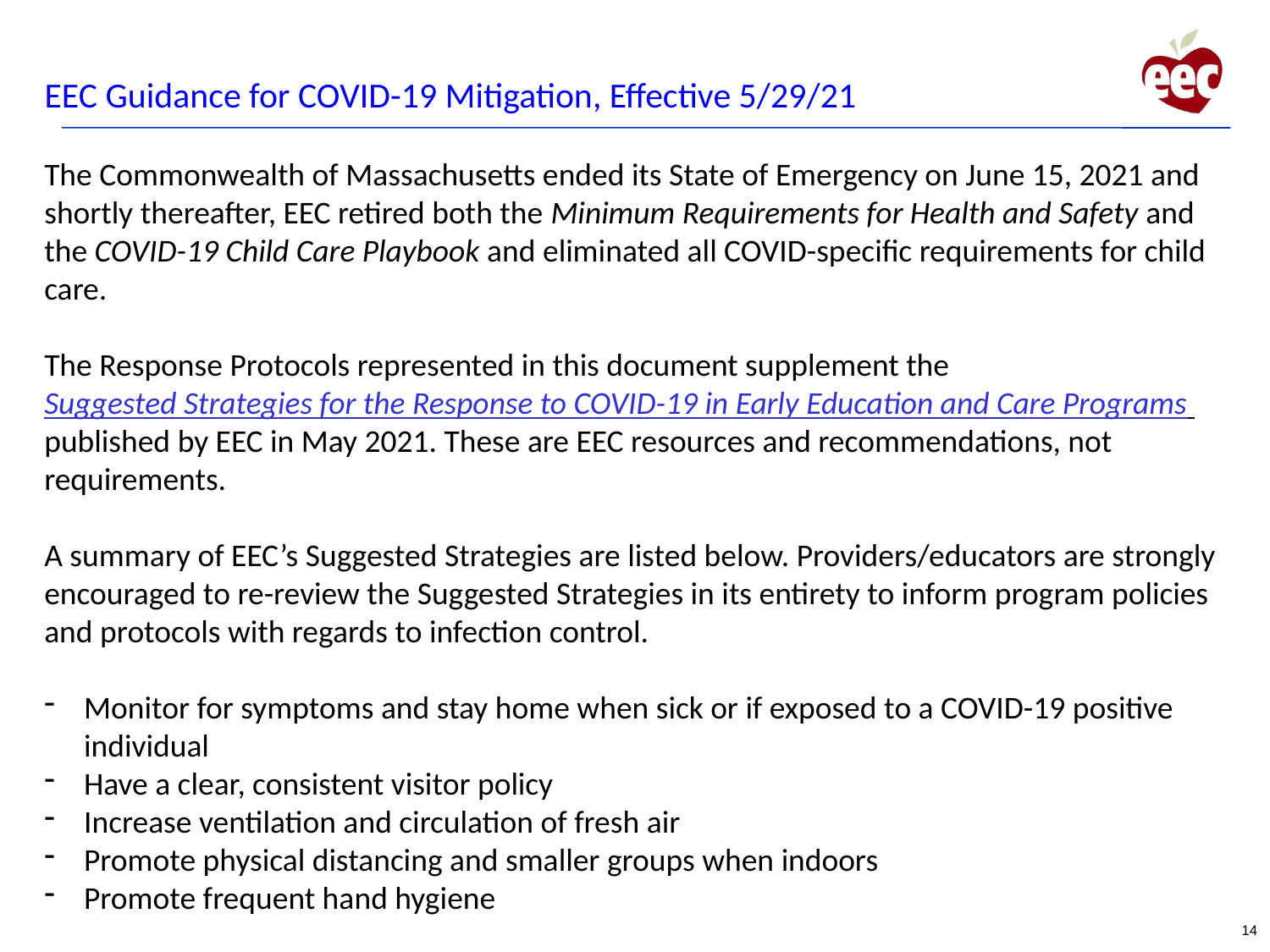

# EEC Guidance for COVID-19 Mitigation, Effective 5/29/21
The Commonwealth of Massachusetts ended its State of Emergency on June 15, 2021 and shortly thereafter, EEC retired both the Minimum Requirements for Health and Safety and the COVID-19 Child Care Playbook and eliminated all COVID-specific requirements for child care.

The Response Protocols represented in this document supplement the Suggested Strategies for the Response to COVID-19 in Early Education and Care Programs published by EEC in May 2021. These are EEC resources and recommendations, not requirements.

A summary of EEC’s Suggested Strategies are listed below. Providers/educators are strongly encouraged to re-review the Suggested Strategies in its entirety to inform program policies and protocols with regards to infection control.

Monitor for symptoms and stay home when sick or if exposed to a COVID-19 positive individual
Have a clear, consistent visitor policy
Increase ventilation and circulation of fresh air
Promote physical distancing and smaller groups when indoors
Promote frequent hand hygiene
14